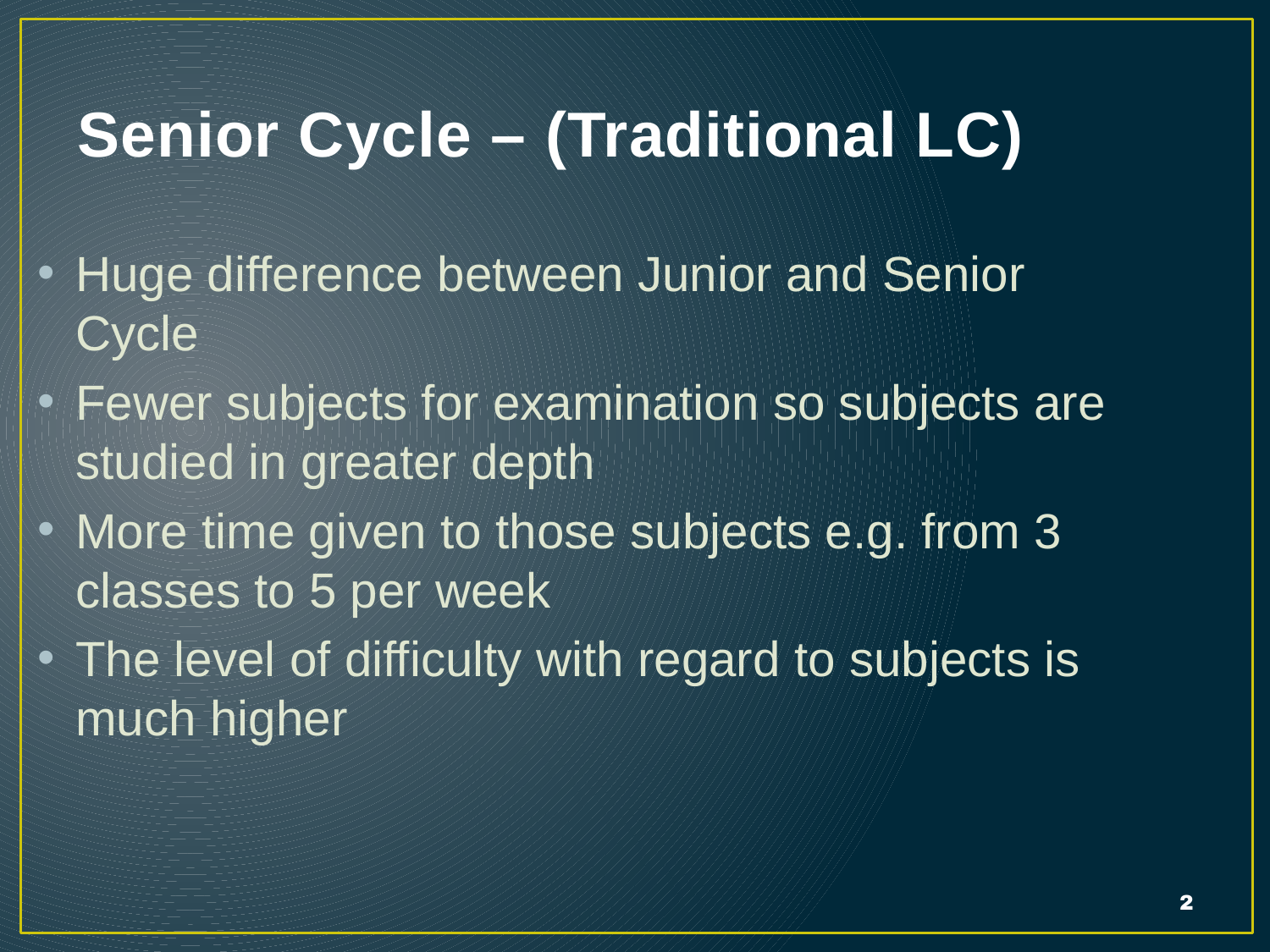

# Senior Cycle – (Traditional LC)
Huge difference between Junior and Senior Cycle
Fewer subjects for examination so subjects are studied in greater depth
More time given to those subjects e.g. from 3 classes to 5 per week
The level of difficulty with regard to subjects is much higher

2